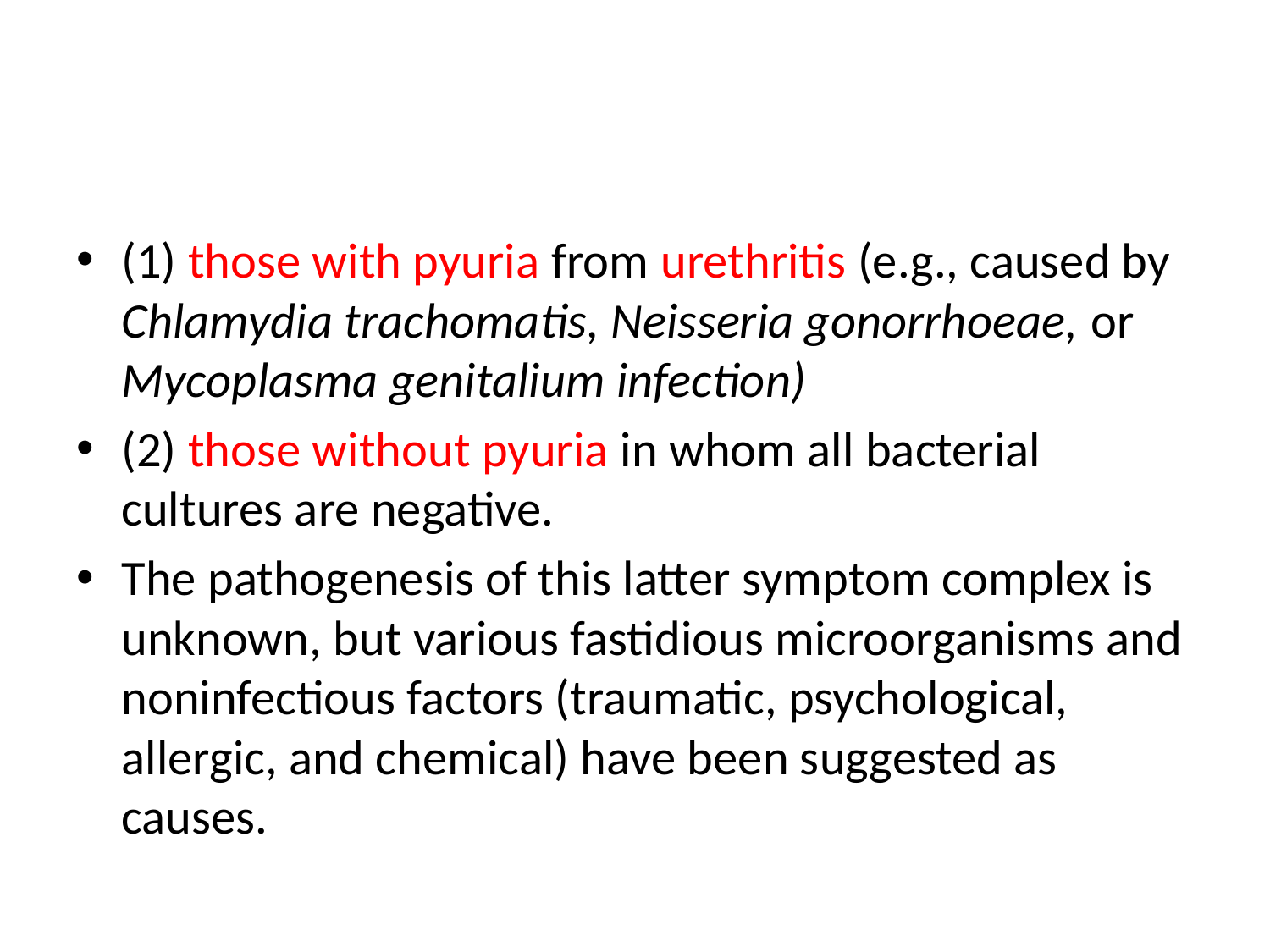

#
(1) those with pyuria from urethritis (e.g., caused by Chlamydia trachomatis, Neisseria gonorrhoeae, or Mycoplasma genitalium infection)
(2) those without pyuria in whom all bacterial cultures are negative.
The pathogenesis of this latter symptom complex is unknown, but various fastidious microorganisms and noninfectious factors (traumatic, psychological, allergic, and chemical) have been suggested as causes.